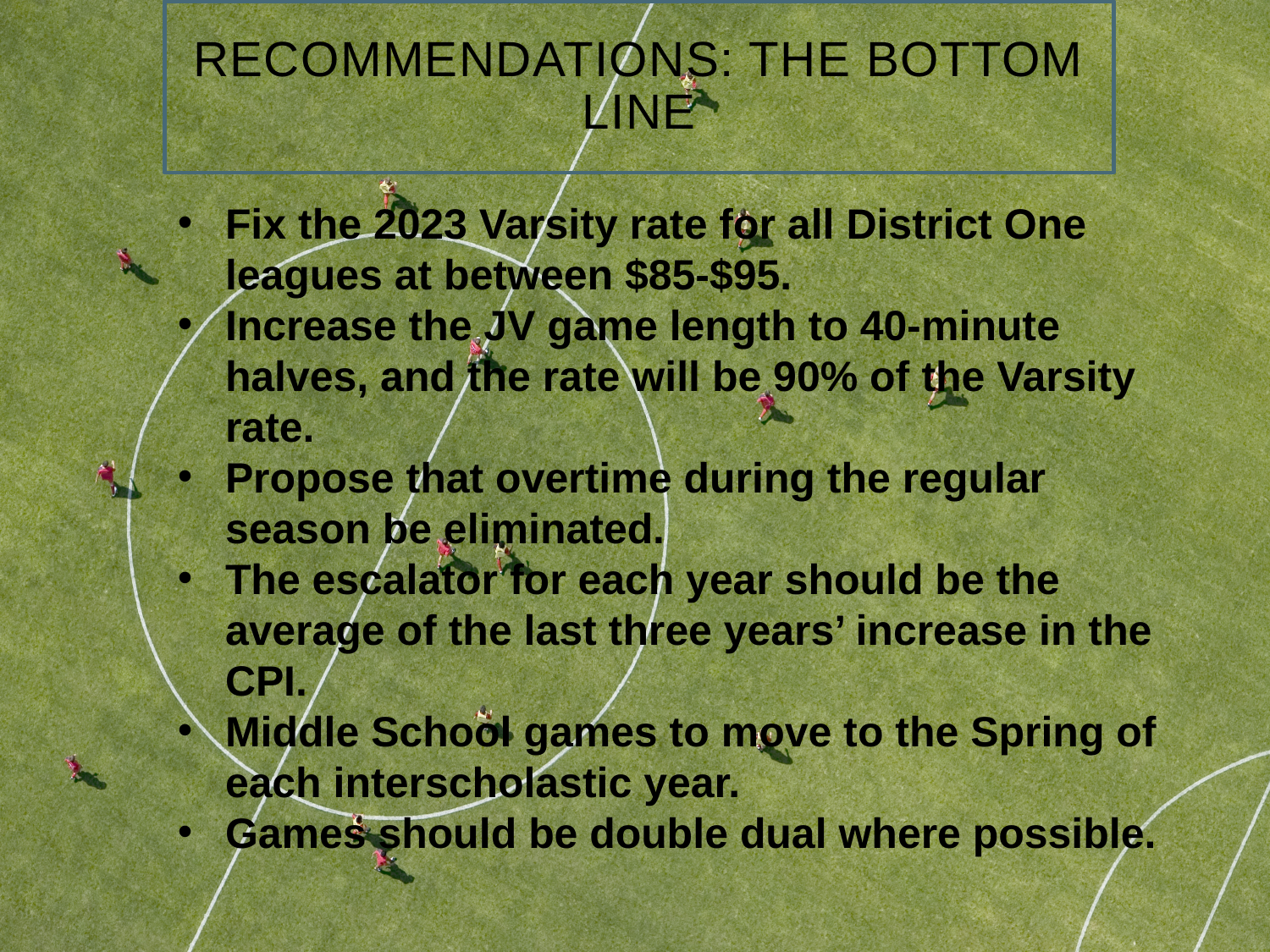

# Recommendations: the bottom line
Fix the 2023 Varsity rate for all District One leagues at between $85-$95.
Increase the JV game length to 40-minute halves, and the rate will be 90% of the Varsity rate.
Propose that overtime during the regular season be eliminated.
The escalator for each year should be the average of the last three years’ increase in the CPI.
Middle School games to move to the Spring of each interscholastic year.
Games should be double dual where possible.